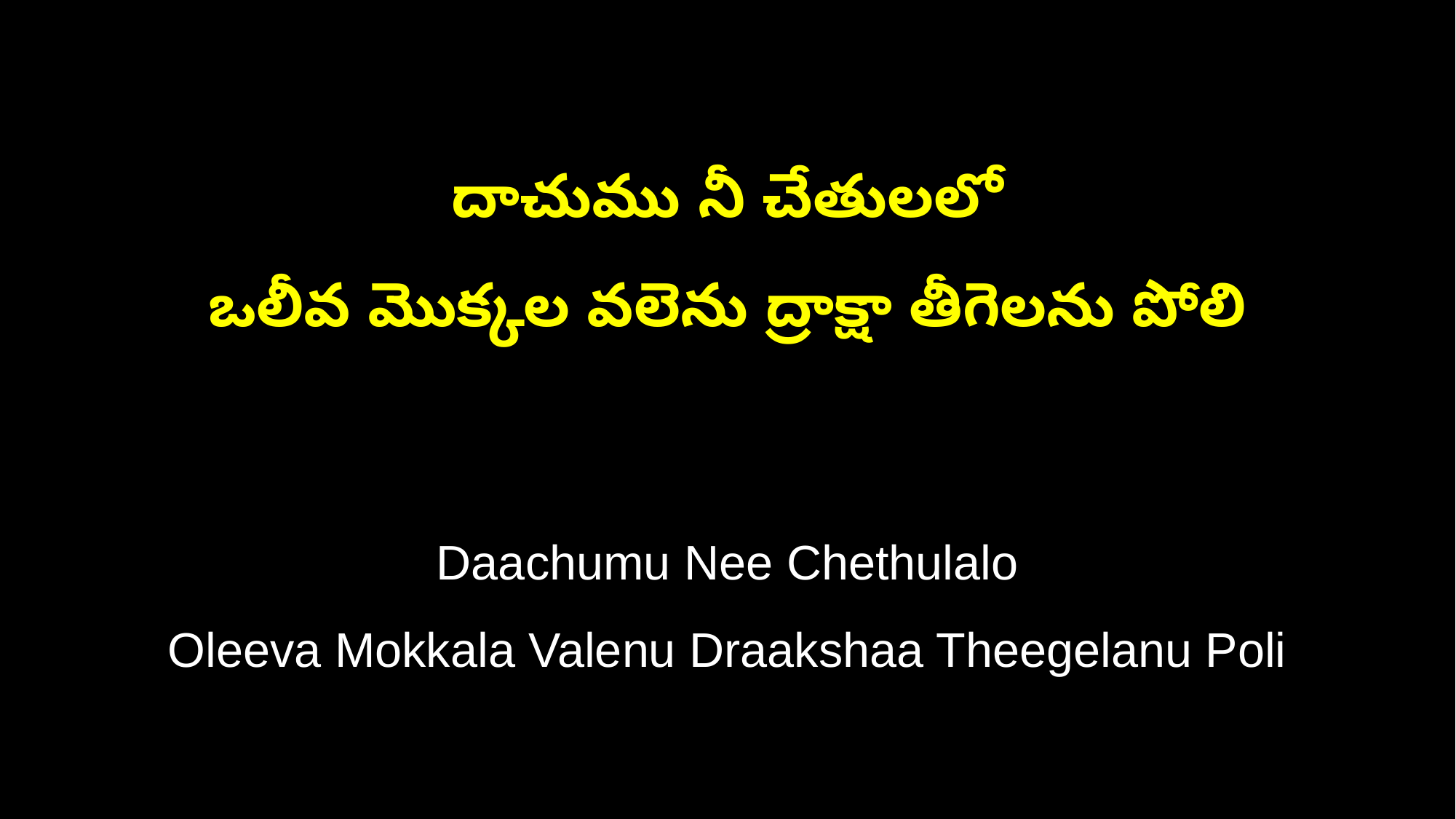

దాచుము నీ చేతులలో
ఒలీవ మొక్కల వలెను ద్రాక్షా తీగెలను పోలి
Daachumu Nee Chethulalo
Oleeva Mokkala Valenu Draakshaa Theegelanu Poli